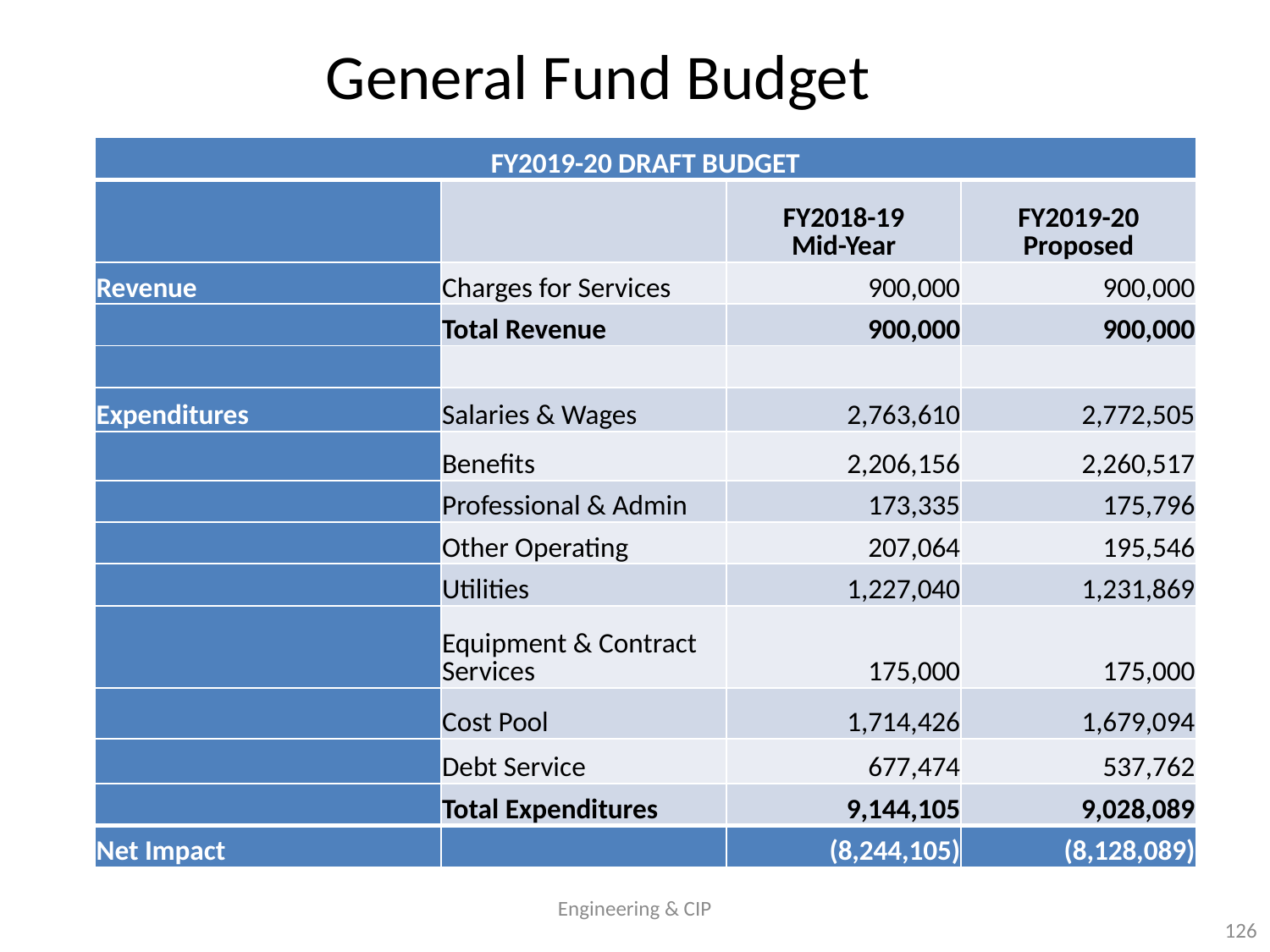

# General Fund Budget
| FY2019-20 DRAFT BUDGET |  |  |  |
| --- | --- | --- | --- |
|  |  | FY2018-19 Mid-Year | FY2019-20 Proposed |
| Revenue | Charges for Services | 900,000 | 900,000 |
|  | Total Revenue | 900,000 | 900,000 |
|  |  |  |  |
| Expenditures | Salaries & Wages | 2,763,610 | 2,772,505 |
|  | Benefits | 2,206,156 | 2,260,517 |
|  | Professional & Admin | 173,335 | 175,796 |
|  | Other Operating | 207,064 | 195,546 |
|  | Utilities | 1,227,040 | 1,231,869 |
|  | Equipment & Contract Services | 175,000 | 175,000 |
|  | Cost Pool | 1,714,426 | 1,679,094 |
|  | Debt Service | 677,474 | 537,762 |
|  | Total Expenditures | 9,144,105 | 9,028,089 |
| Net Impact |  | (8,244,105) | (8,128,089) |
Engineering & CIP
126